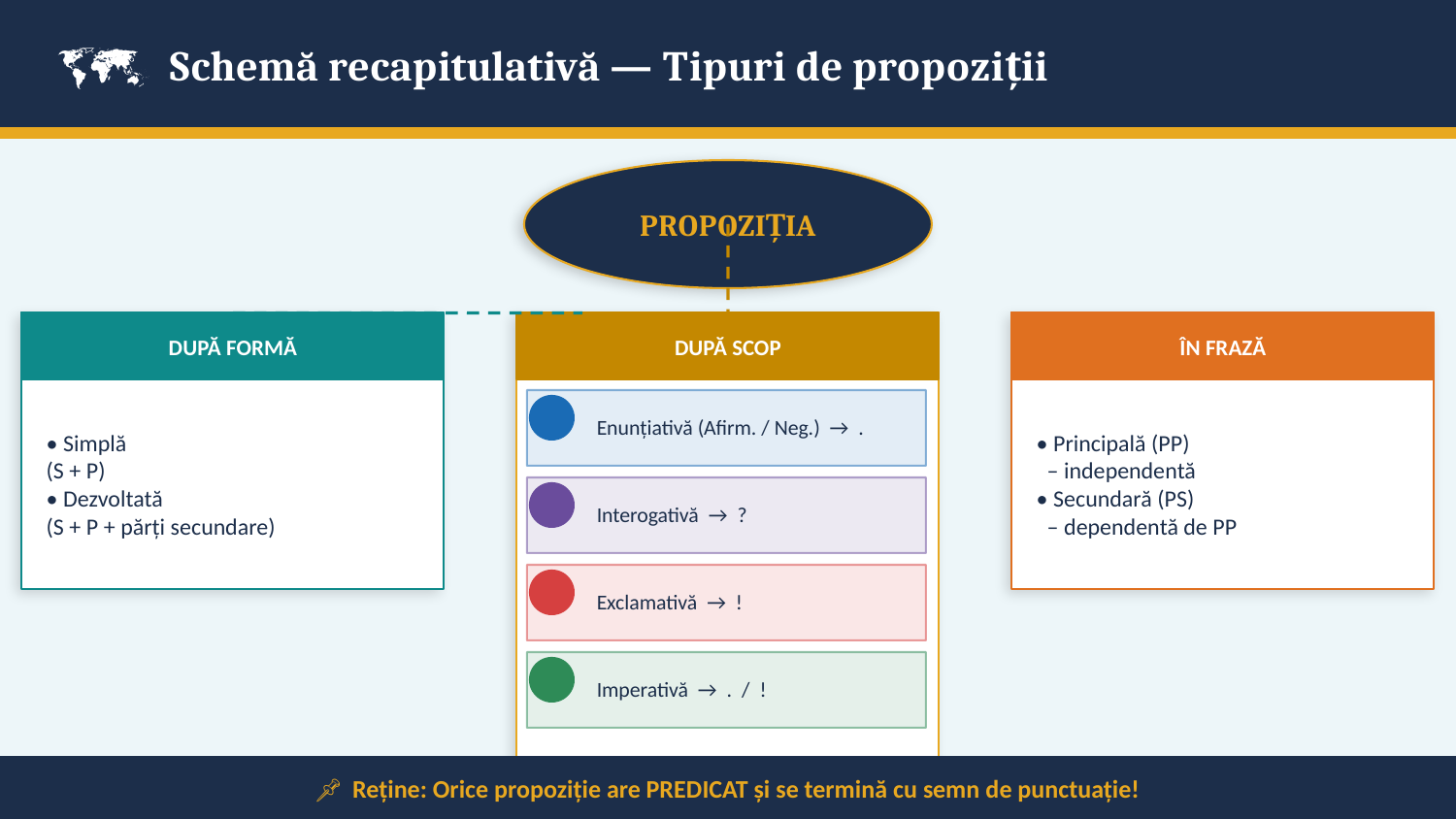

🗺️  Schemă recapitulativă — Tipuri de propoziții

PROPOZIȚIA

DUPĂ FORMĂ

DUPĂ SCOP

ÎN FRAZĂ
• Simplă
(S + P)
• Dezvoltată
(S + P + părți secundare)
• Principală (PP)
  – independentă
• Secundară (PS)
  – dependentă de PP

Enunțiativă (Afirm. / Neg.)  →  .

Interogativă  →  ?

Exclamativă  →  !

Imperativă  →  .  /  !

📌  Reține: Orice propoziție are PREDICAT și se termină cu semn de punctuație!